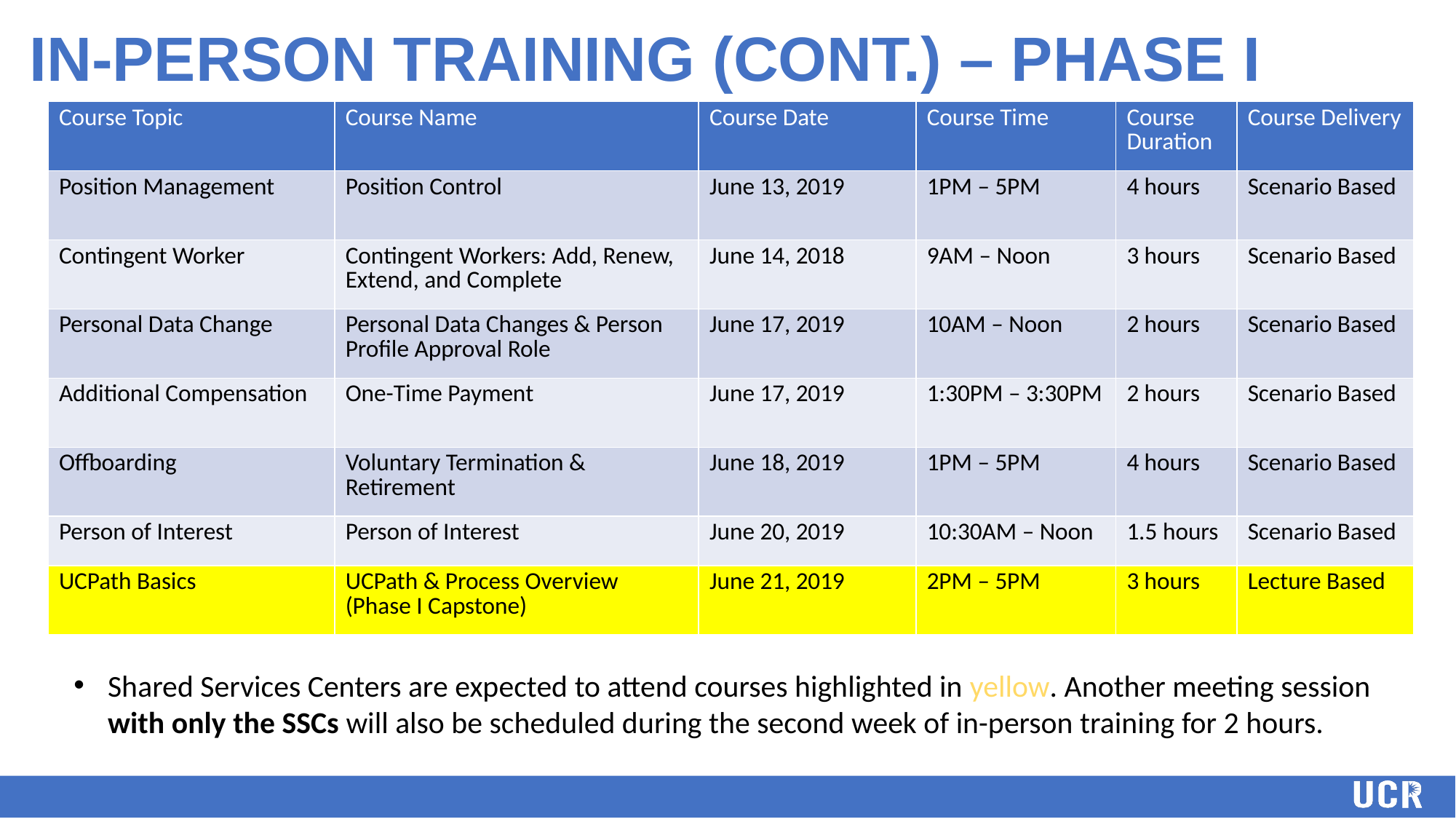

# IN-PERSON TRAINING (cont.) – Phase I
| Course Topic | Course Name | Course Date | Course Time | Course Duration | Course Delivery |
| --- | --- | --- | --- | --- | --- |
| Position Management | Position Control | June 13, 2019 | 1PM – 5PM | 4 hours | Scenario Based |
| Contingent Worker | Contingent Workers: Add, Renew, Extend, and Complete | June 14, 2018 | 9AM – Noon | 3 hours | Scenario Based |
| Personal Data Change | Personal Data Changes & Person Profile Approval Role | June 17, 2019 | 10AM – Noon | 2 hours | Scenario Based |
| Additional Compensation | One-Time Payment | June 17, 2019 | 1:30PM – 3:30PM | 2 hours | Scenario Based |
| Offboarding | Voluntary Termination & Retirement | June 18, 2019 | 1PM – 5PM | 4 hours | Scenario Based |
| Person of Interest | Person of Interest | June 20, 2019 | 10:30AM – Noon | 1.5 hours | Scenario Based |
| UCPath Basics | UCPath & Process Overview (Phase I Capstone) | June 21, 2019 | 2PM – 5PM | 3 hours | Lecture Based |
Shared Services Centers are expected to attend courses highlighted in yellow. Another meeting session with only the SSCs will also be scheduled during the second week of in-person training for 2 hours.